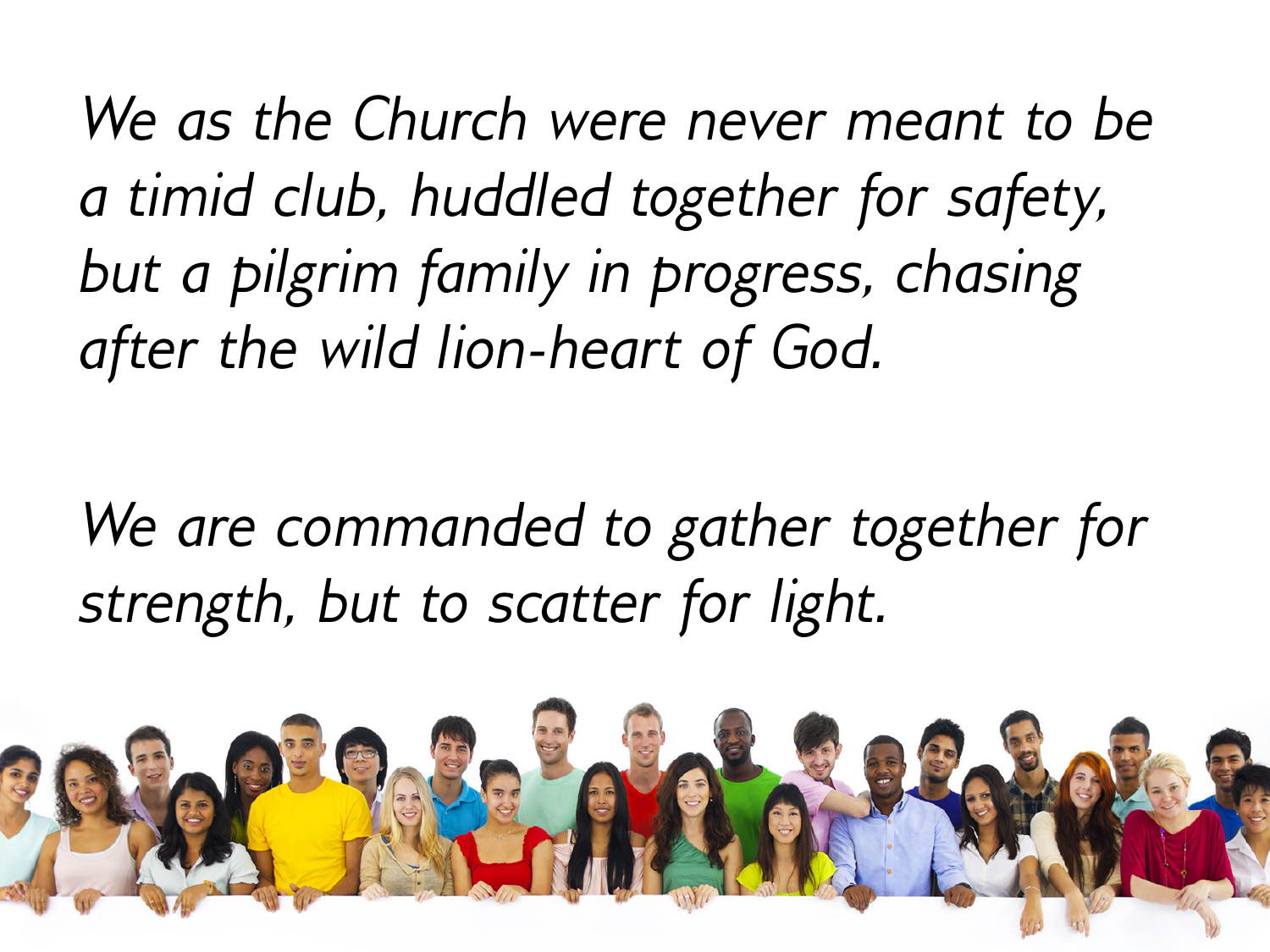

We as the Church were never meant to be a timid club, huddled together for safety, but a pilgrim family in progress, chasing after the wild lion-heart of God.

We are commanded to gather together for strength, but to scatter for light.